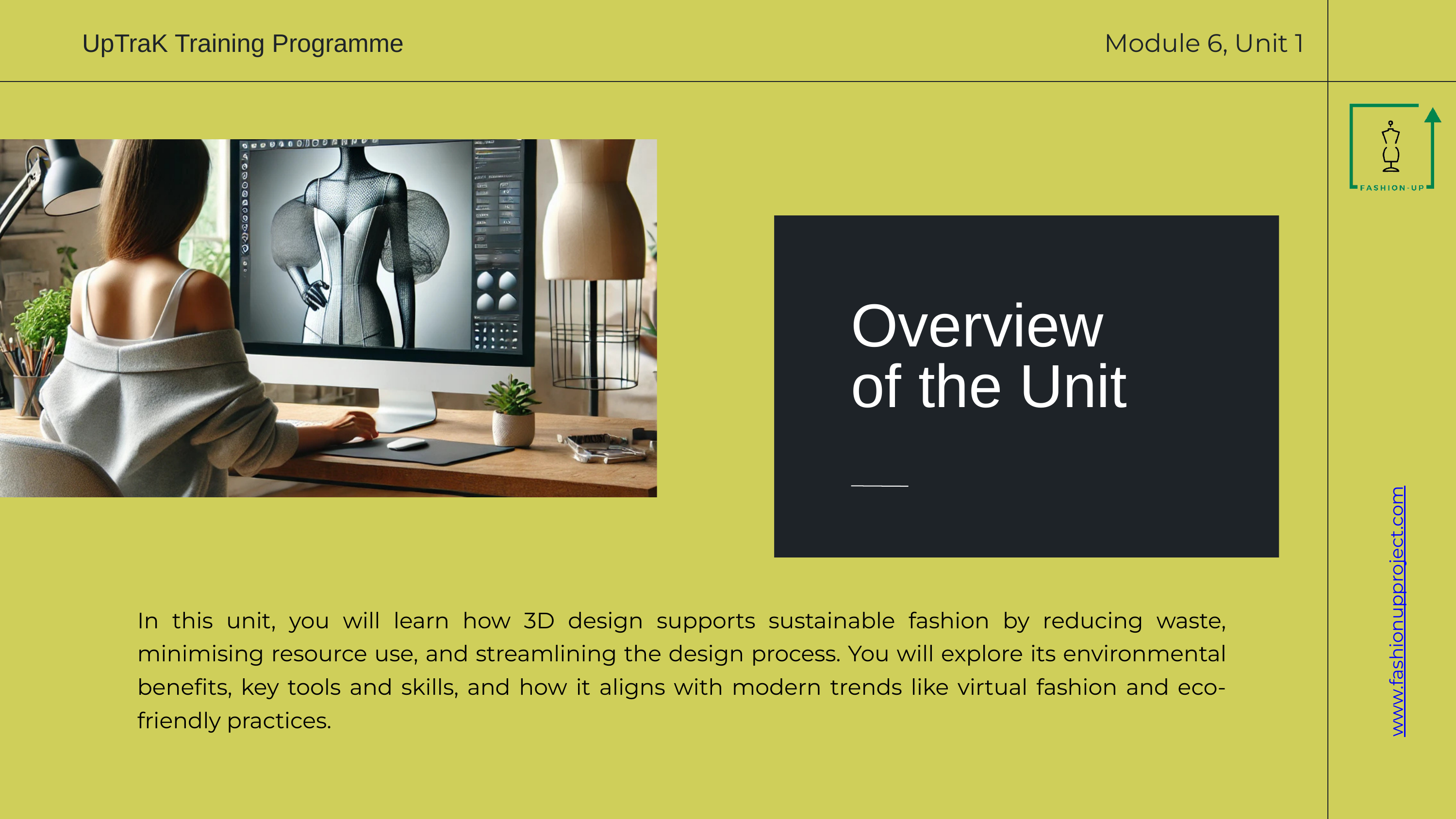

Module 6, Unit 1
UpTraK Training Programme

Overview of the Unit

www.fashionupproject.com
In this unit, you will learn how 3D design supports sustainable fashion by reducing waste, minimising resource use, and streamlining the design process. You will explore its environmental benefits, key tools and skills, and how it aligns with modern trends like virtual fashion and eco-friendly practices.